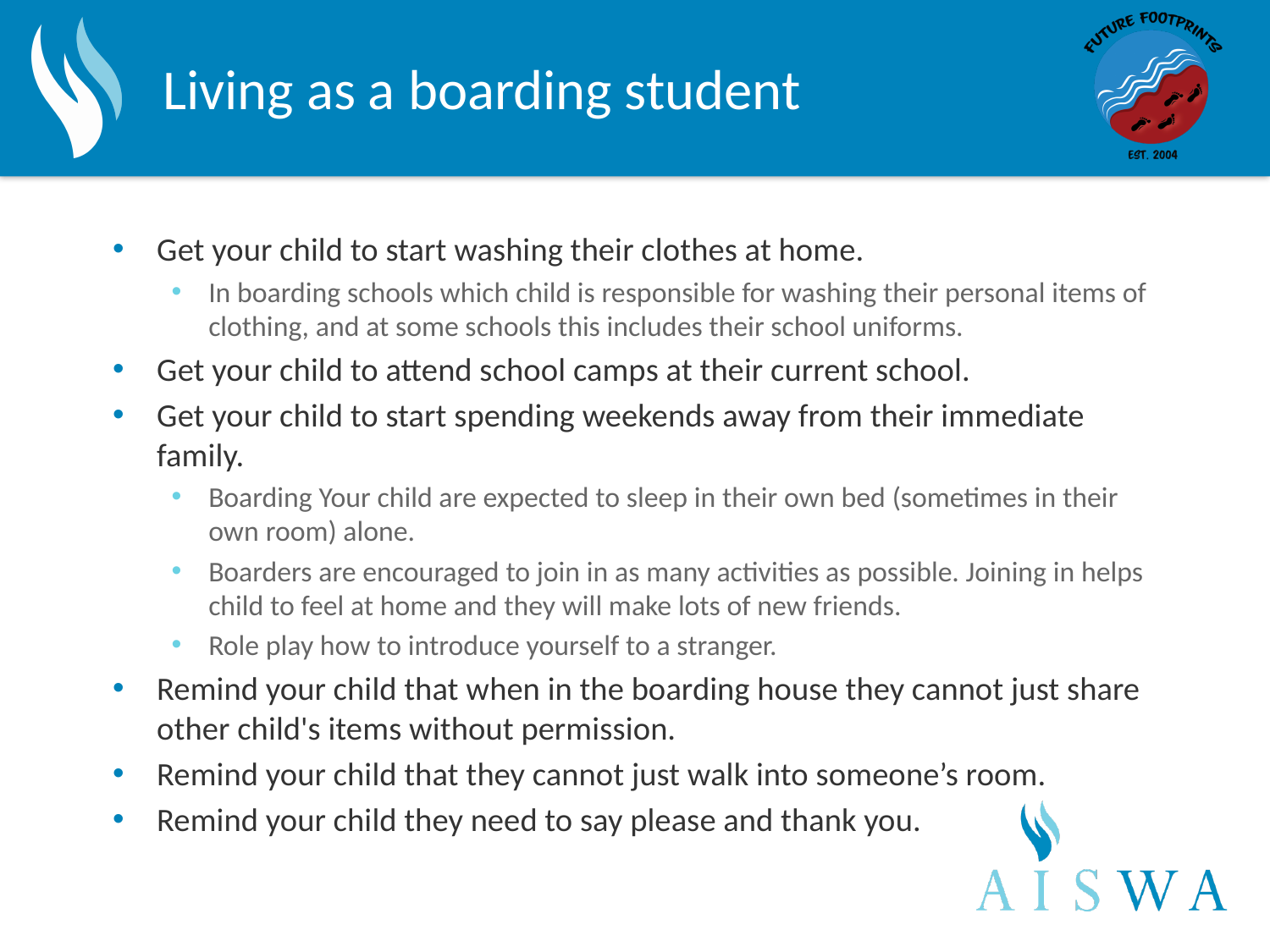

# Living as a boarding student
Get your child to start washing their clothes at home.
In boarding schools which child is responsible for washing their personal items of clothing, and at some schools this includes their school uniforms.
Get your child to attend school camps at their current school.
Get your child to start spending weekends away from their immediate family.
Boarding Your child are expected to sleep in their own bed (sometimes in their own room) alone.
Boarders are encouraged to join in as many activities as possible. Joining in helps child to feel at home and they will make lots of new friends.
Role play how to introduce yourself to a stranger.
Remind your child that when in the boarding house they cannot just share other child's items without permission.
Remind your child that they cannot just walk into someone’s room.
Remind your child they need to say please and thank you.